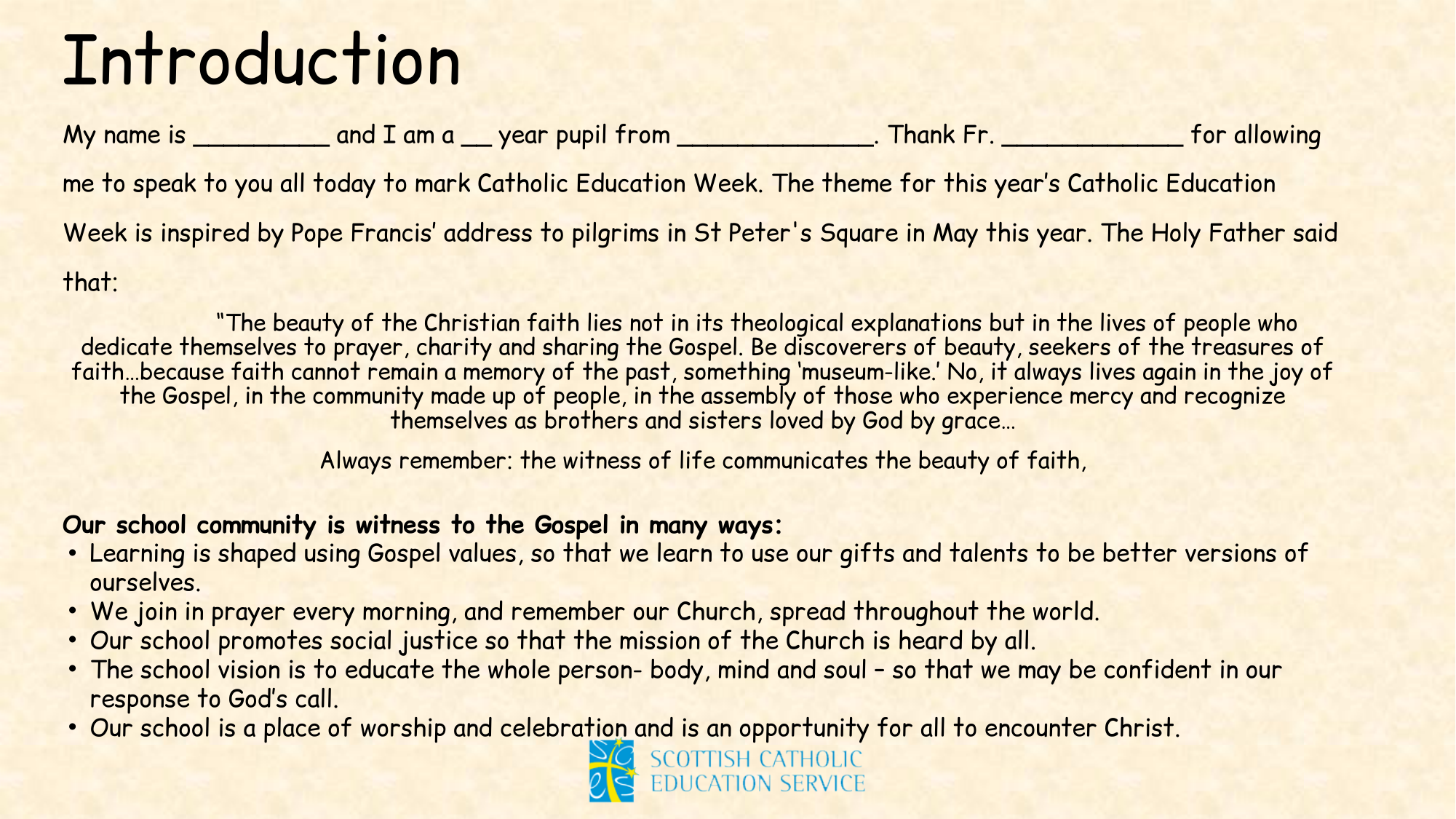

# Introduction
My name is _________ and I am a __ year pupil from _____________. Thank Fr. ____________ for allowing me to speak to you all today to mark Catholic Education Week. The theme for this year’s Catholic Education Week is inspired by Pope Francis’ address to pilgrims in St Peter's Square in May this year. The Holy Father said that:
	“The beauty of the Christian faith lies not in its theological explanations but in the lives of people who dedicate themselves to prayer, charity and sharing the Gospel. Be discoverers of beauty, seekers of the treasures of faith…because faith cannot remain a memory of the past, something ‘museum-like.’ No, it always lives again in the joy of the Gospel, in the community made up of people, in the assembly of those who experience mercy and recognize themselves as brothers and sisters loved by God by grace…
Always remember: the witness of life communicates the beauty of faith,
Our school community is witness to the Gospel in many ways:
Learning is shaped using Gospel values, so that we learn to use our gifts and talents to be better versions of ourselves.
We join in prayer every morning, and remember our Church, spread throughout the world.
Our school promotes social justice so that the mission of the Church is heard by all.
The school vision is to educate the whole person- body, mind and soul – so that we may be confident in our response to God’s call.
Our school is a place of worship and celebration and is an opportunity for all to encounter Christ.